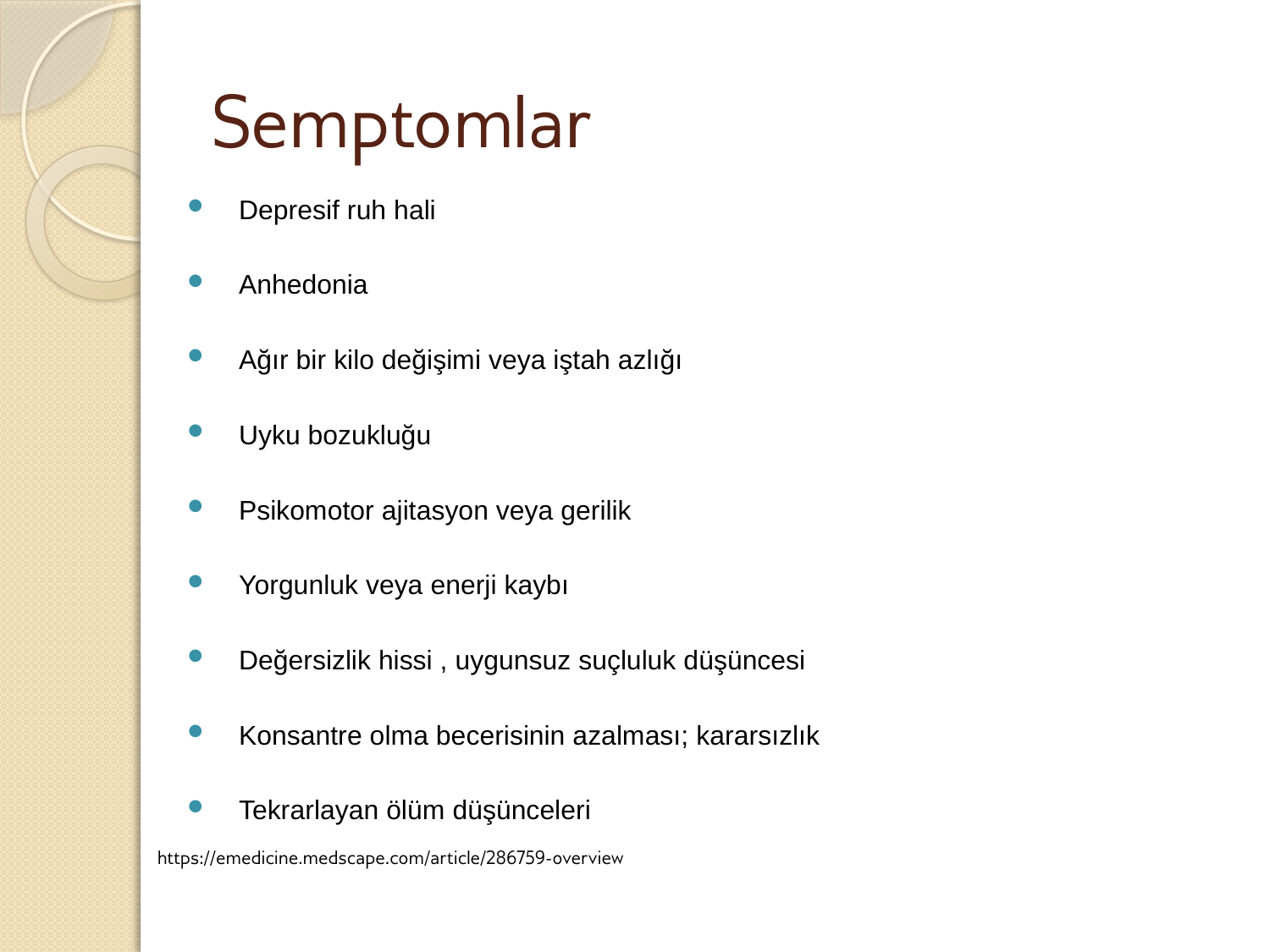

# Semptomlar
Depresif ruh hali

Anhedonia

Ağır bir kilo değişimi veya iştah azlığı

Uyku bozukluğu

Psikomotor ajitasyon veya gerilik

Yorgunluk veya enerji kaybı

Değersizlik hissi , uygunsuz suçluluk düşüncesi

Konsantre olma becerisinin azalması; kararsızlık

Tekrarlayan ölüm düşünceleri
https://emedicine.medscape.com/article/286759-overview